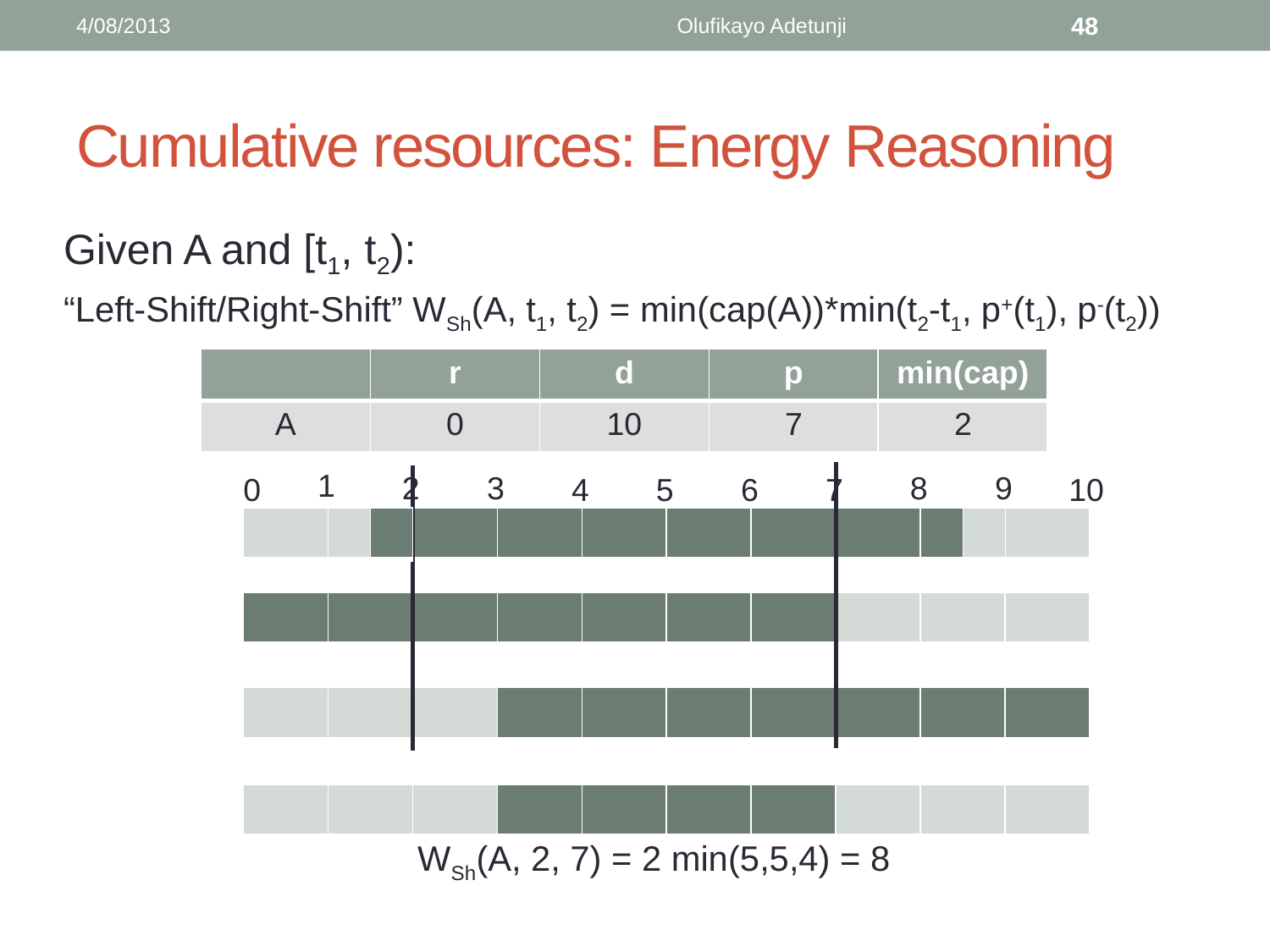

4/08/2013
Olufikayo Adetunji
48
# Cumulative resources: Energy Reasoning
Given A and [t1, t2):
“Left-Shift/Right-Shift” WSh(A, t1, t2) = min(cap(A))*min(t2-t1, p+(t1), p-(t2))

WSh(A, 2, 7) = 2 min(5,5,4) = 8
|  | r | d | p | min(cap) |
| --- | --- | --- | --- | --- |
| A | 0 | 10 | 7 | 2 |
1
3
8
2
9
10
0
4
5
6
7
|  |  |
| --- | --- |
|  |  |  |  |  |  |  |  |  |  |
| --- | --- | --- | --- | --- | --- | --- | --- | --- | --- |
|  |  |
| --- | --- |
|  |  |  |  |  |  |  |  |  |  |
| --- | --- | --- | --- | --- | --- | --- | --- | --- | --- |
|  |  |  |  |  |  |  |  |  |  |
| --- | --- | --- | --- | --- | --- | --- | --- | --- | --- |
|  |  |  |  |  |  |  |  |  |  |
| --- | --- | --- | --- | --- | --- | --- | --- | --- | --- |